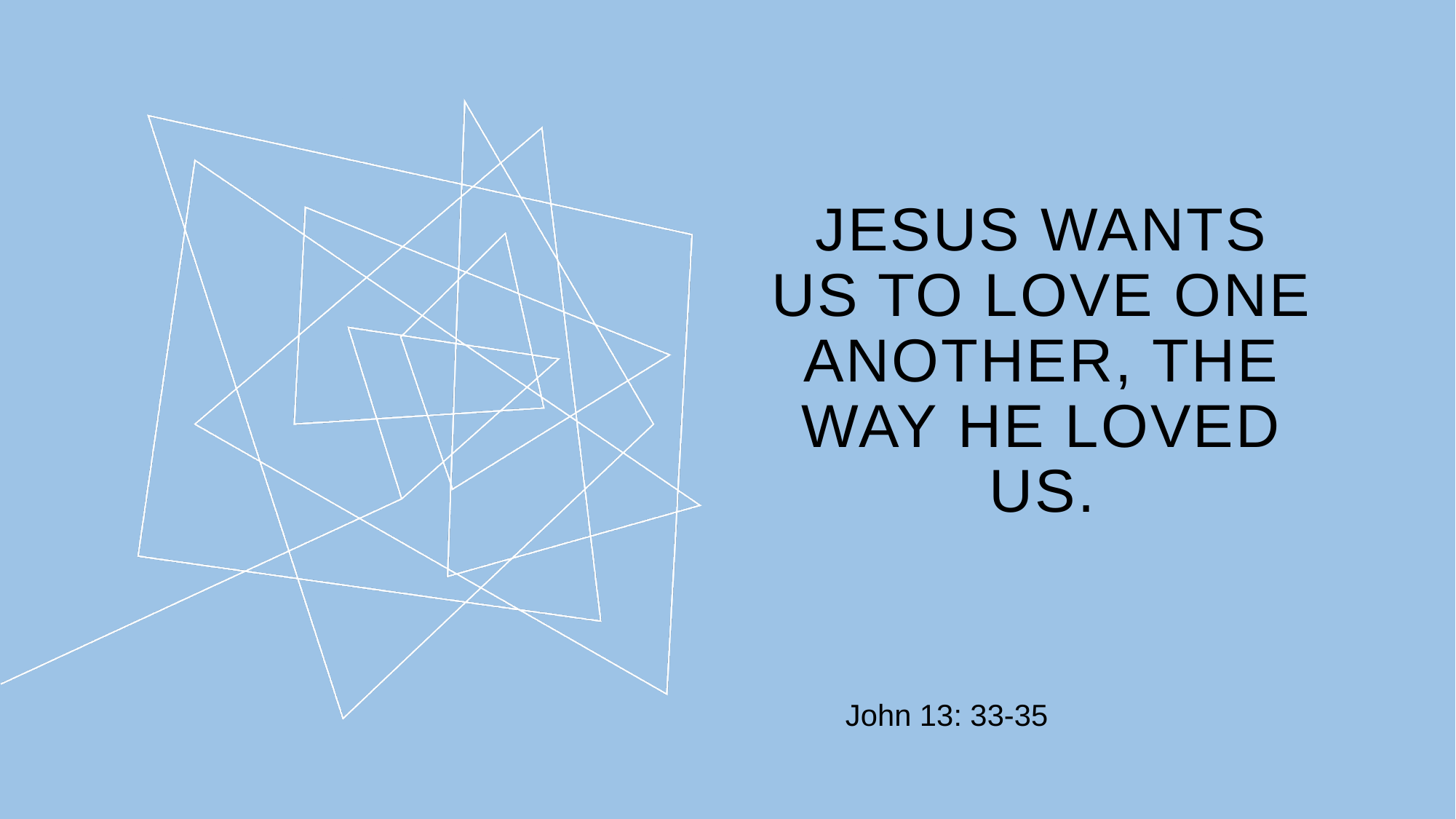

# Jesus wants us to love one another, the way he loved us.
John 13: 33-35